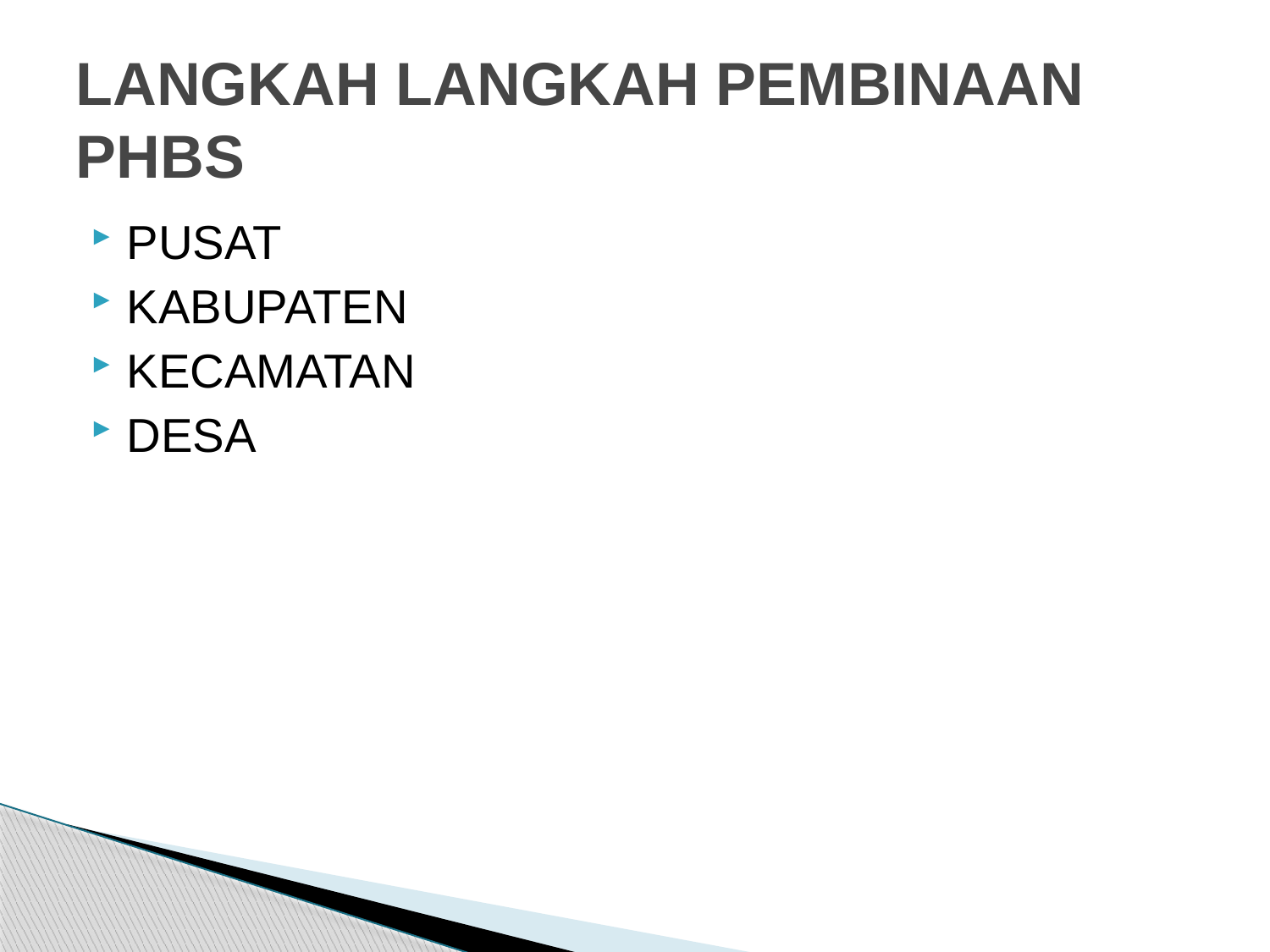

# LANGKAH LANGKAH PEMBINAAN PHBS
PUSAT
KABUPATEN
KECAMATAN
DESA